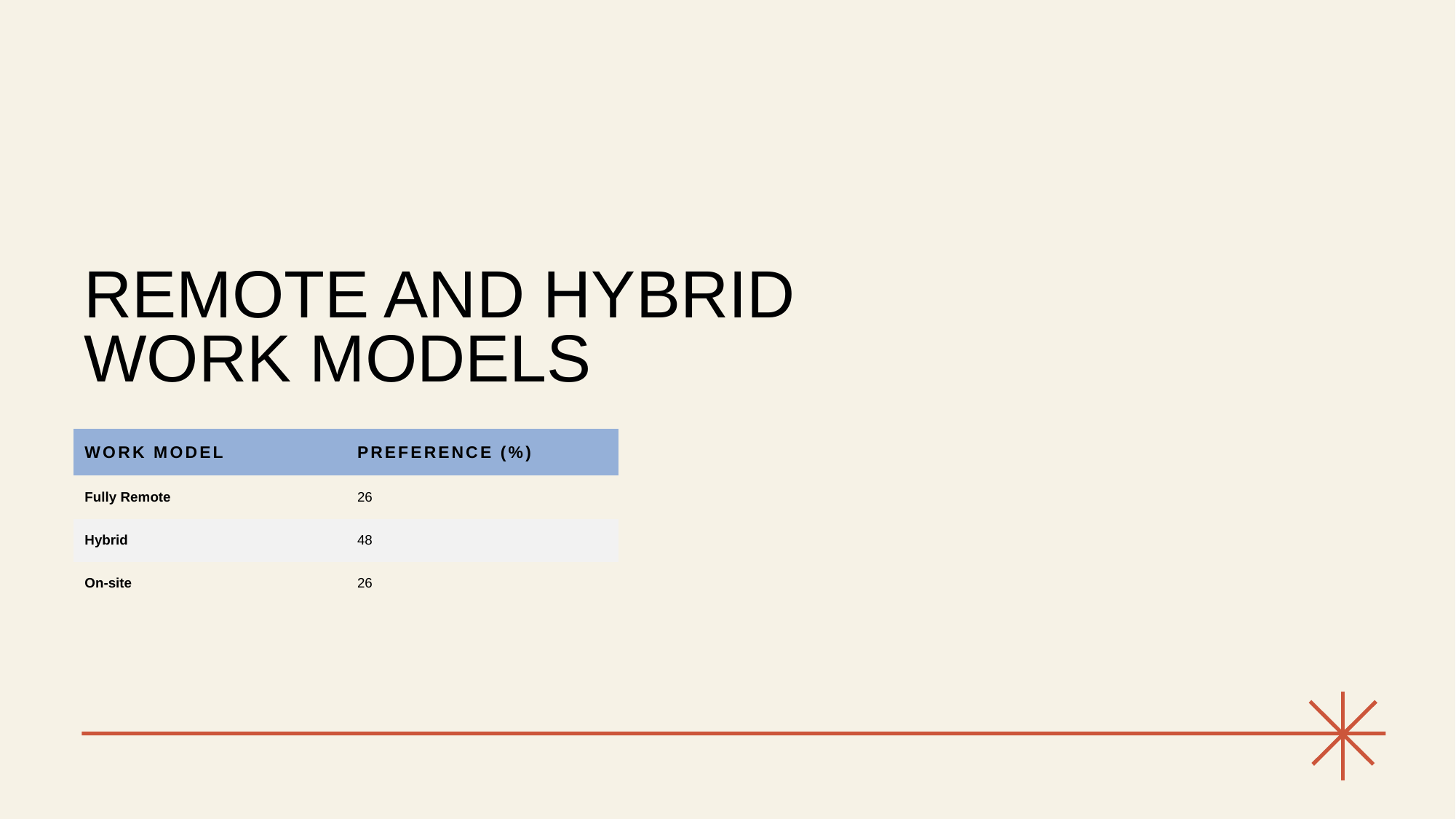

# Remote and Hybrid Work Models
| Work Model | Preference (%) |
| --- | --- |
| Fully Remote | 26 |
| Hybrid | 48 |
| On-site | 26 |